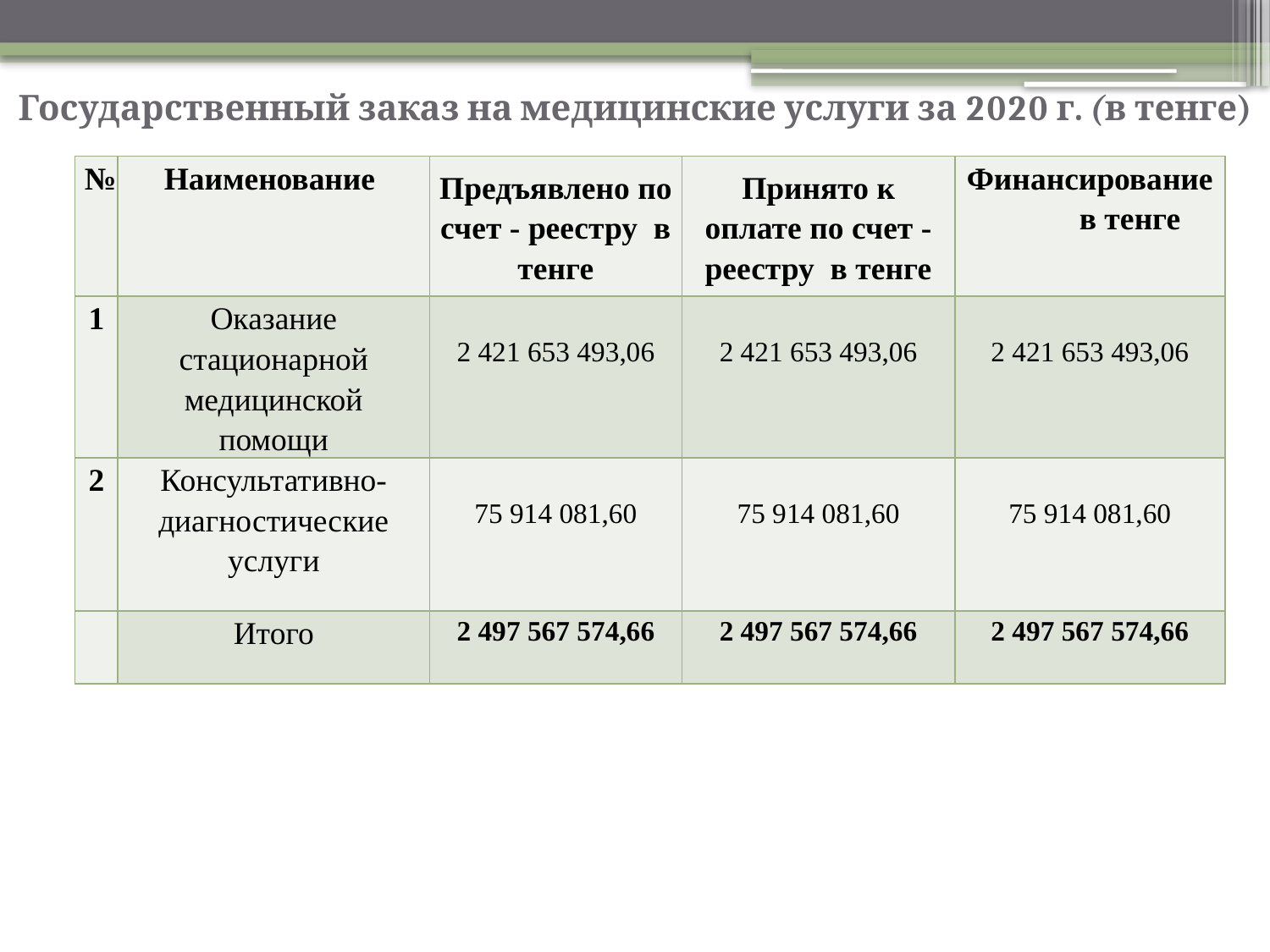

# Государственный заказ на медицинские услуги за 2020 г. (в тенге)
| № | Наименование | Предъявлено по счет - реестру в тенге | Принято к оплате по счет -реестру в тенге | Финансирование в тенге |
| --- | --- | --- | --- | --- |
| 1 | Оказание стационарной медицинской помощи | 2 421 653 493,06 | 2 421 653 493,06 | 2 421 653 493,06 |
| 2 | Консультативно-диагностические услуги | 75 914 081,60 | 75 914 081,60 | 75 914 081,60 |
|  | Итого | 2 497 567 574,66 | 2 497 567 574,66 | 2 497 567 574,66 |